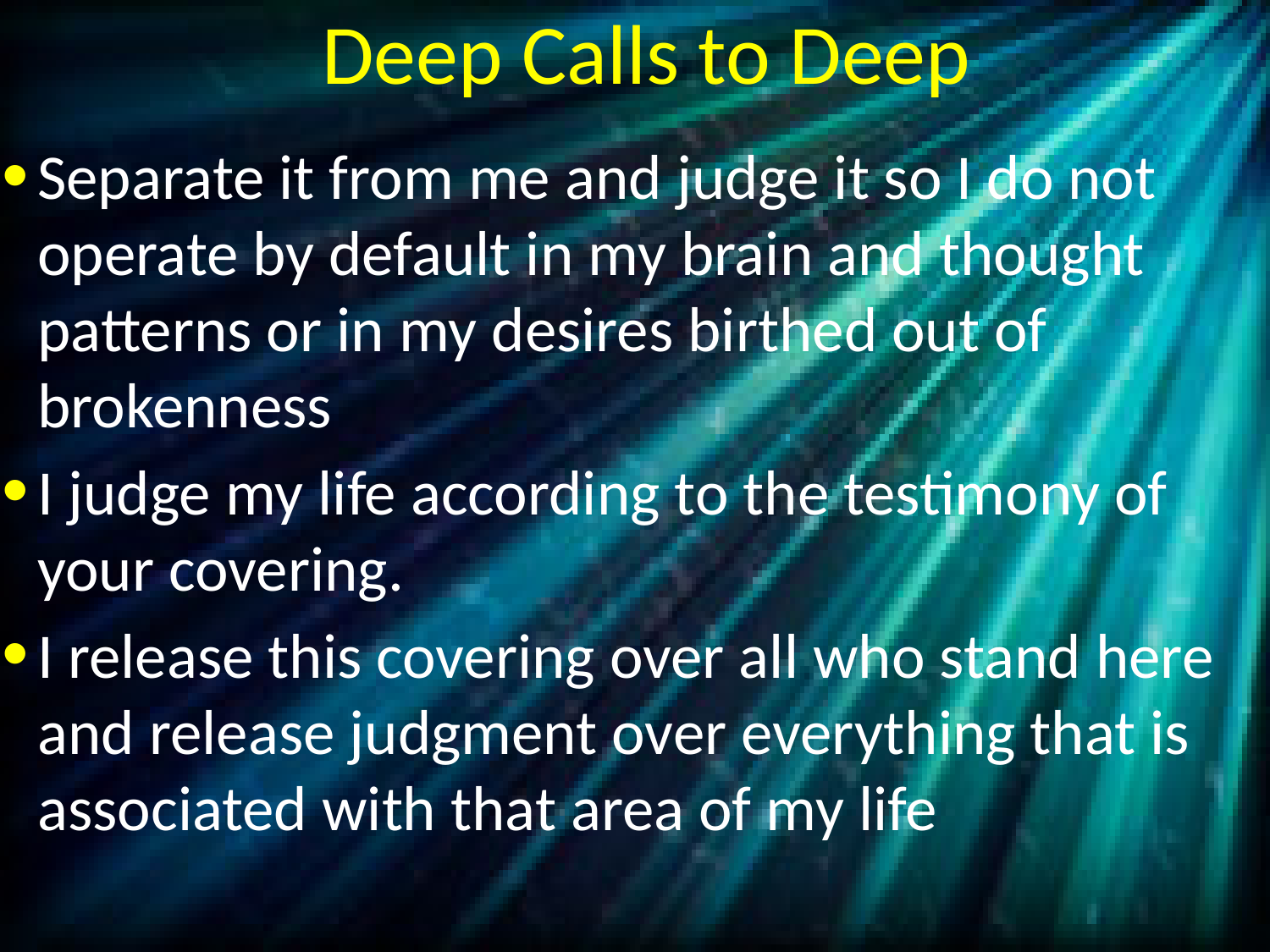

# Deep Calls to Deep
Separate it from me and judge it so I do not operate by default in my brain and thought patterns or in my desires birthed out of brokenness
I judge my life according to the testimony of your covering.
I release this covering over all who stand here and release judgment over everything that is associated with that area of my life